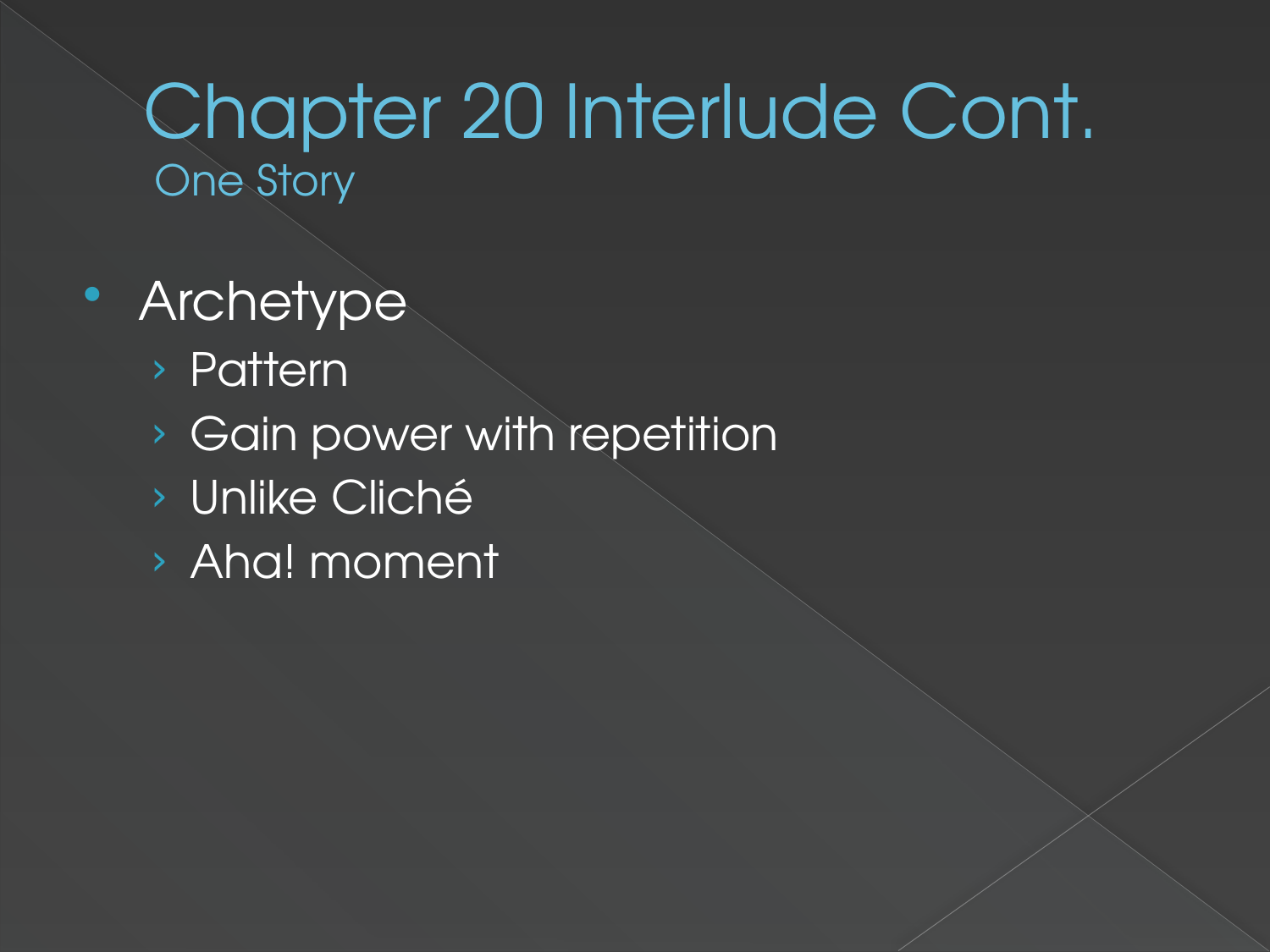

# Chapter 20 Interlude Cont. One Story
Archetype
Pattern
Gain power with repetition
Unlike Cliché
Aha! moment